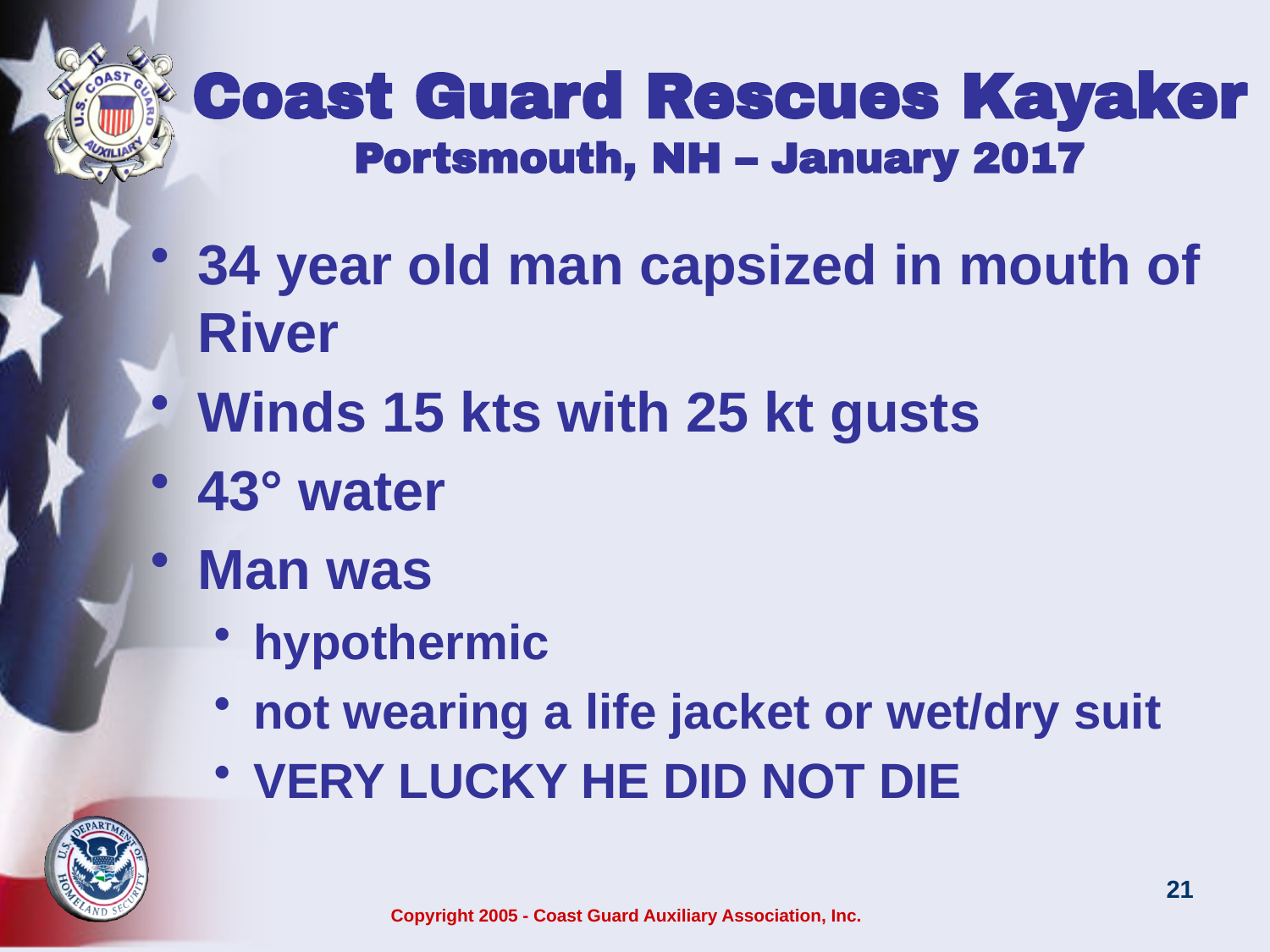

# Coast Guard Rescues Kayaker Portsmouth, NH – January 2017
34 year old man capsized in mouth of River
Winds 15 kts with 25 kt gusts
43° water
Man was
hypothermic
not wearing a life jacket or wet/dry suit
VERY LUCKY HE DID NOT DIE

Copyright 2005 - Coast Guard Auxiliary Association, Inc.
21